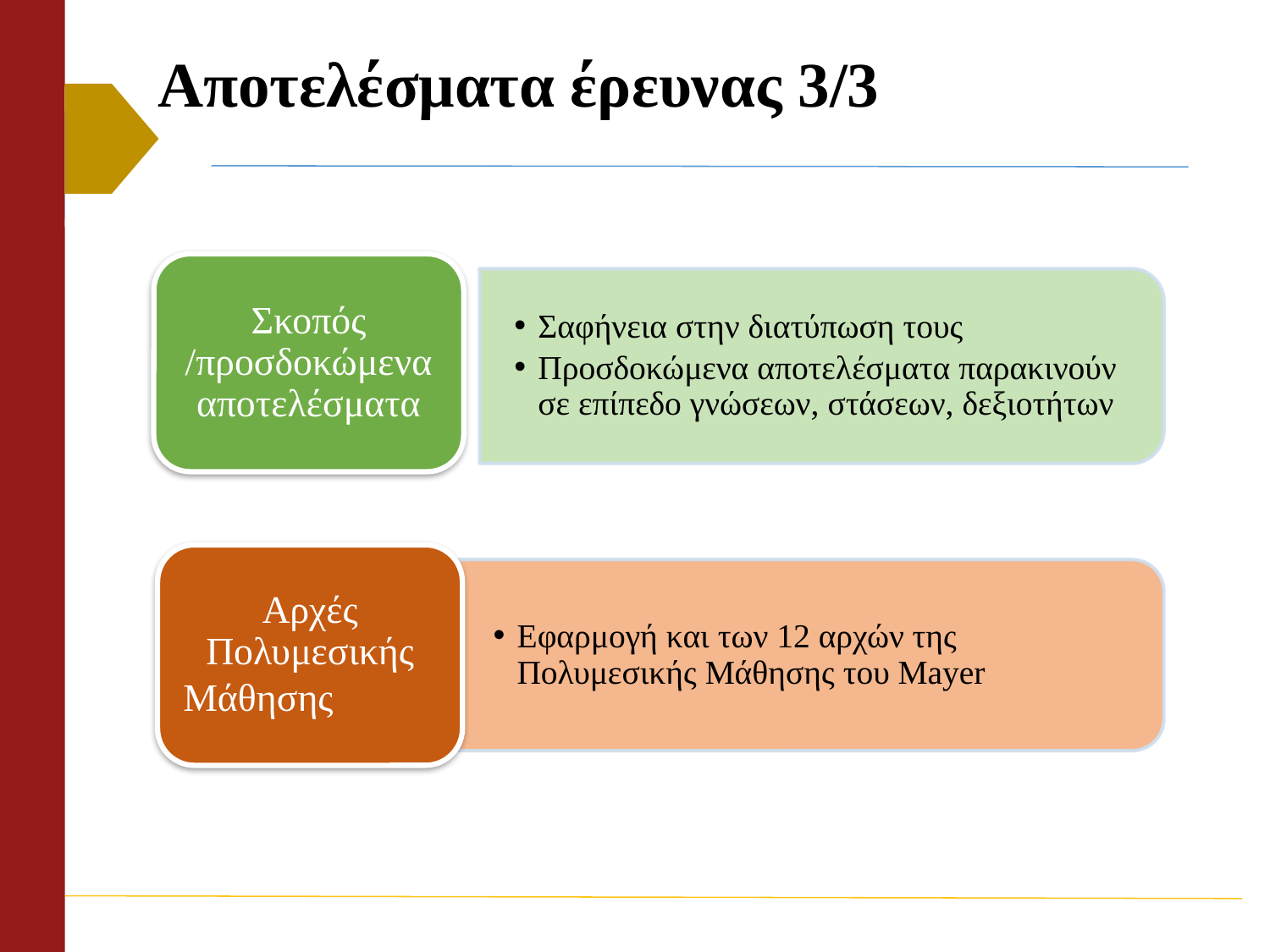

# Αποτελέσματα έρευνας 3/3

Σκοπός /προσδοκώμενα αποτελέσματα
Σαφήνεια στην διατύπωση τους
Προσδοκώμενα αποτελέσματα παρακινούν σε επίπεδο γνώσεων, στάσεων, δεξιοτήτων

Αρχές Πολυμεσικής Μάθησης
Εφαρμογή και των 12 αρχών της Πολυμεσικής Μάθησης του Mayer